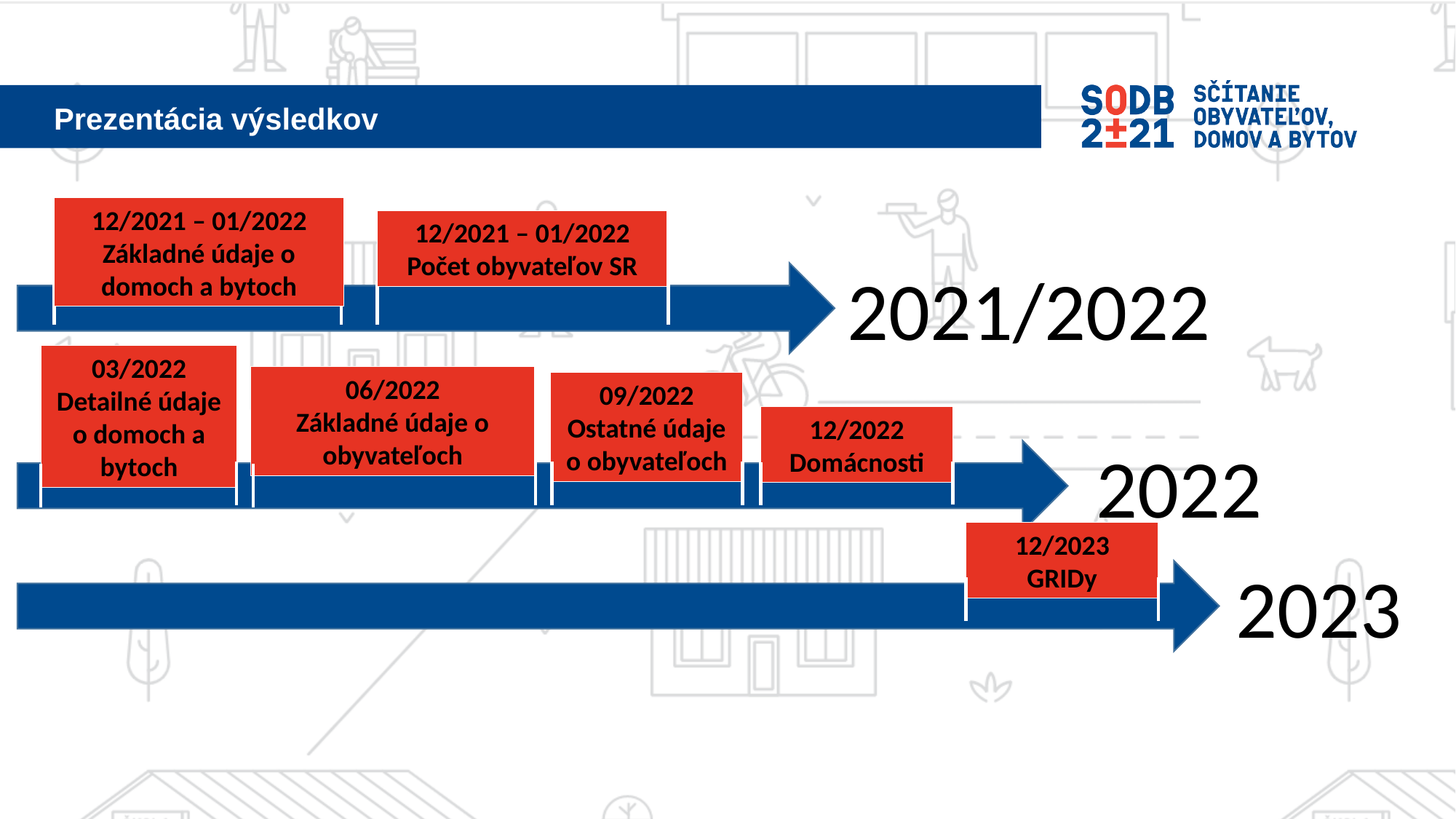

# Prezentácia výsledkov
12/2021 – 01/2022
Základné údaje o domoch a bytoch
12/2021 – 01/2022
Počet obyvateľov SR
2021/2022

03/2022
Detailné údaje o domoch a bytoch
06/2022
Základné údaje o obyvateľoch
09/2022
Ostatné údaje o obyvateľoch
12/2022
Domácnosti
2022

12/2023
GRIDy
2023